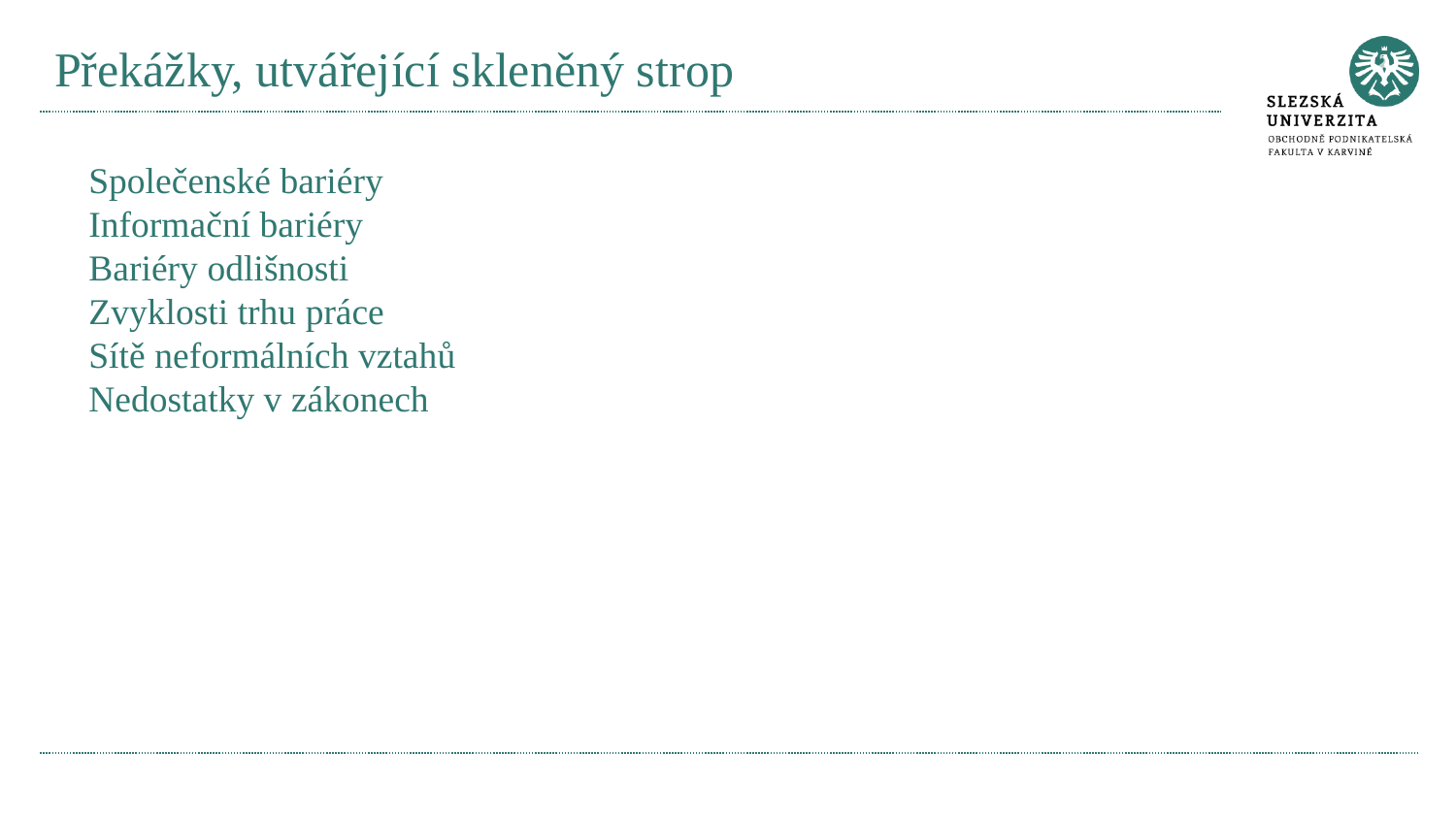

# Překážky, utvářející skleněný strop
Společenské bariéry
Informační bariéry
Bariéry odlišnosti
Zvyklosti trhu práce
Sítě neformálních vztahů
Nedostatky v zákonech